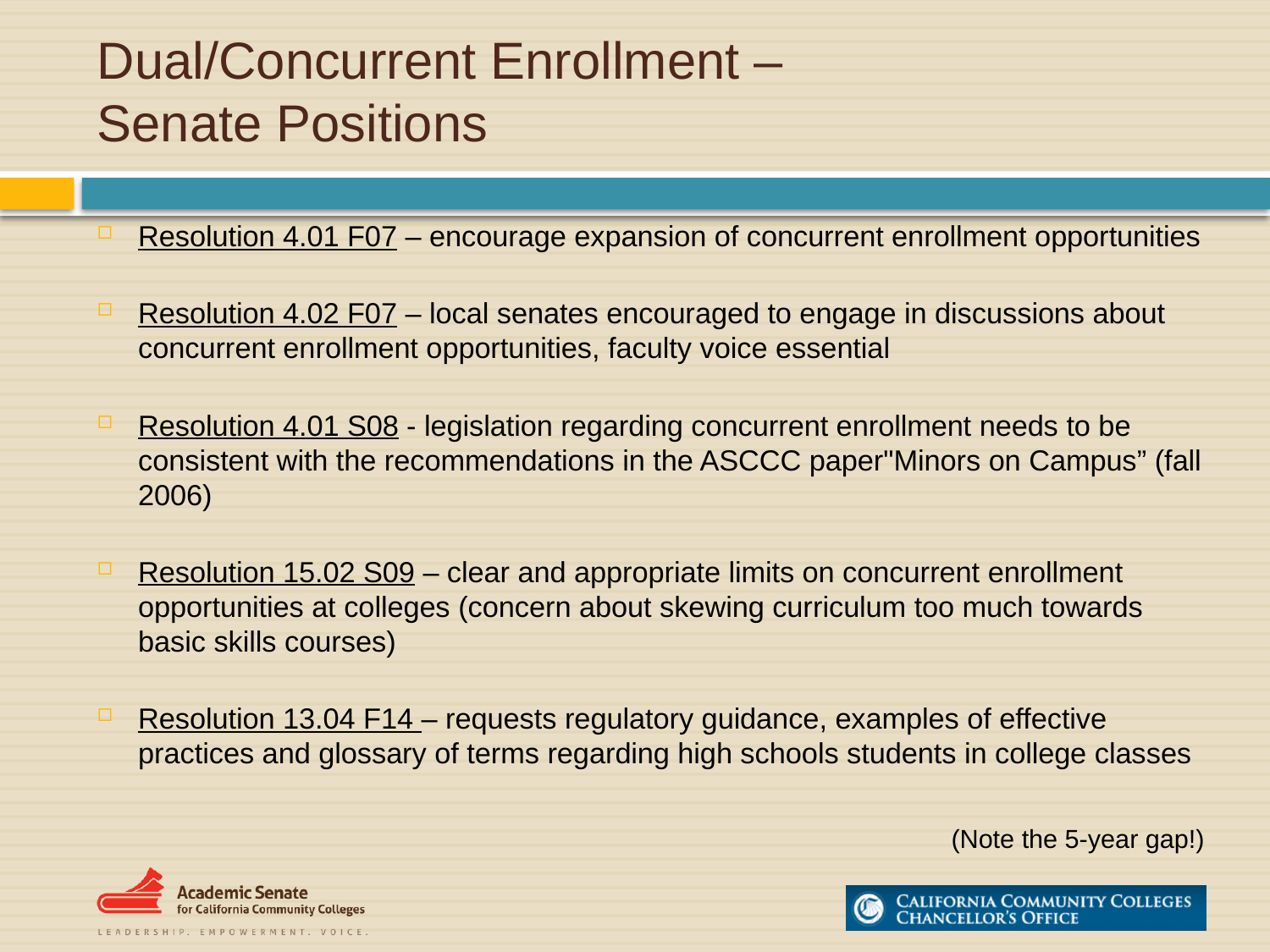

# Dual/Concurrent Enrollment – Senate Positions
Resolution 4.01 F07 – encourage expansion of concurrent enrollment opportunities

Resolution 4.02 F07 – local senates encouraged to engage in discussions about concurrent enrollment opportunities, faculty voice essential

Resolution 4.01 S08 - legislation regarding concurrent enrollment needs to be consistent with the recommendations in the ASCCC paper"Minors on Campus” (fall 2006)

Resolution 15.02 S09 – clear and appropriate limits on concurrent enrollment opportunities at colleges (concern about skewing curriculum too much towards basic skills courses)

Resolution 13.04 F14 – requests regulatory guidance, examples of effective practices and glossary of terms regarding high schools students in college classes

(Note the 5-year gap!)